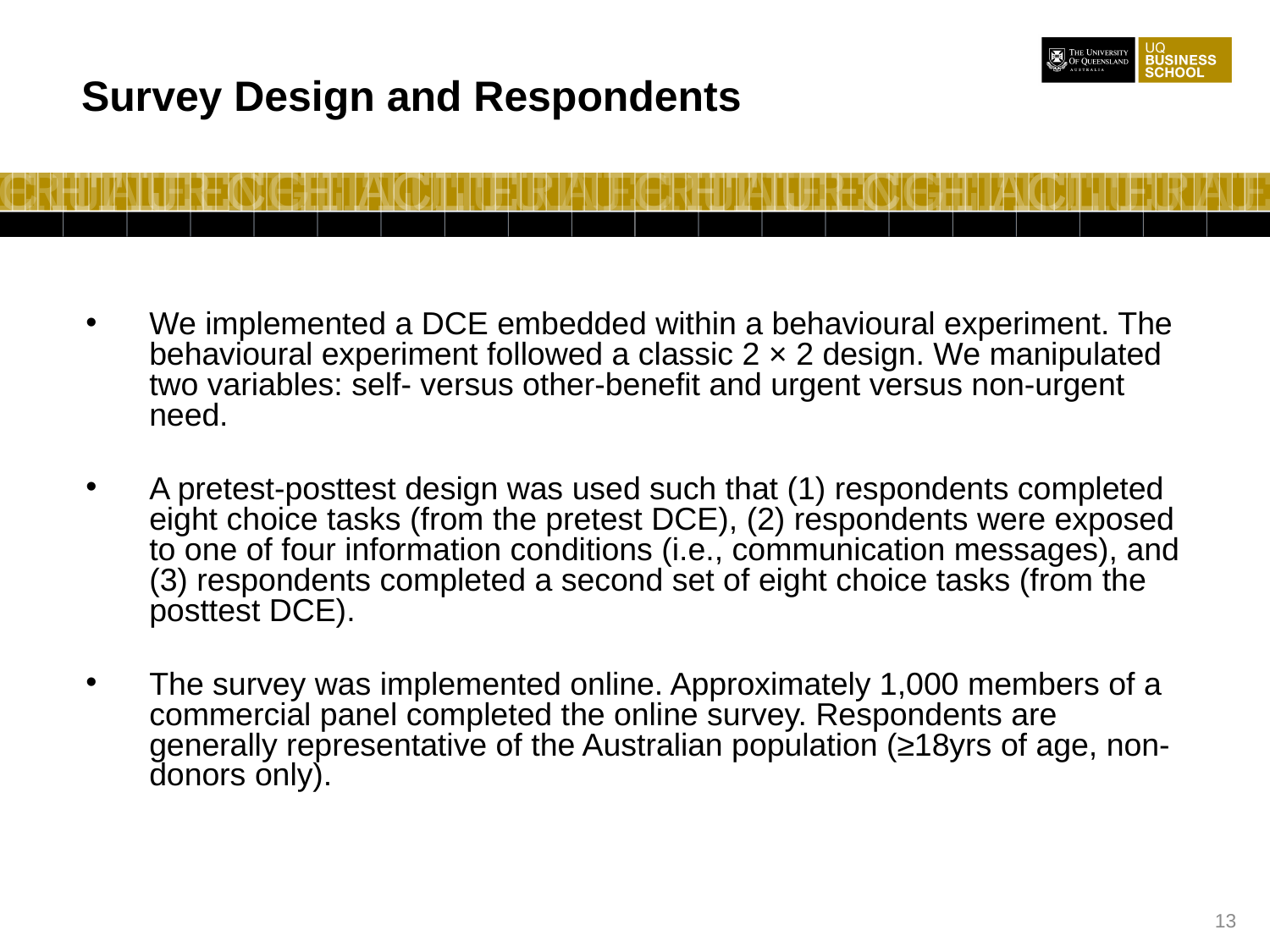

Survey Design and Respondents
We implemented a DCE embedded within a behavioural experiment. The behavioural experiment followed a classic 2 × 2 design. We manipulated two variables: self- versus other-benefit and urgent versus non-urgent need.

A pretest-posttest design was used such that (1) respondents completed eight choice tasks (from the pretest DCE), (2) respondents were exposed to one of four information conditions (i.e., communication messages), and (3) respondents completed a second set of eight choice tasks (from the posttest DCE).

The survey was implemented online. Approximately 1,000 members of a commercial panel completed the online survey. Respondents are generally representative of the Australian population (≥18yrs of age, non-donors only).
13